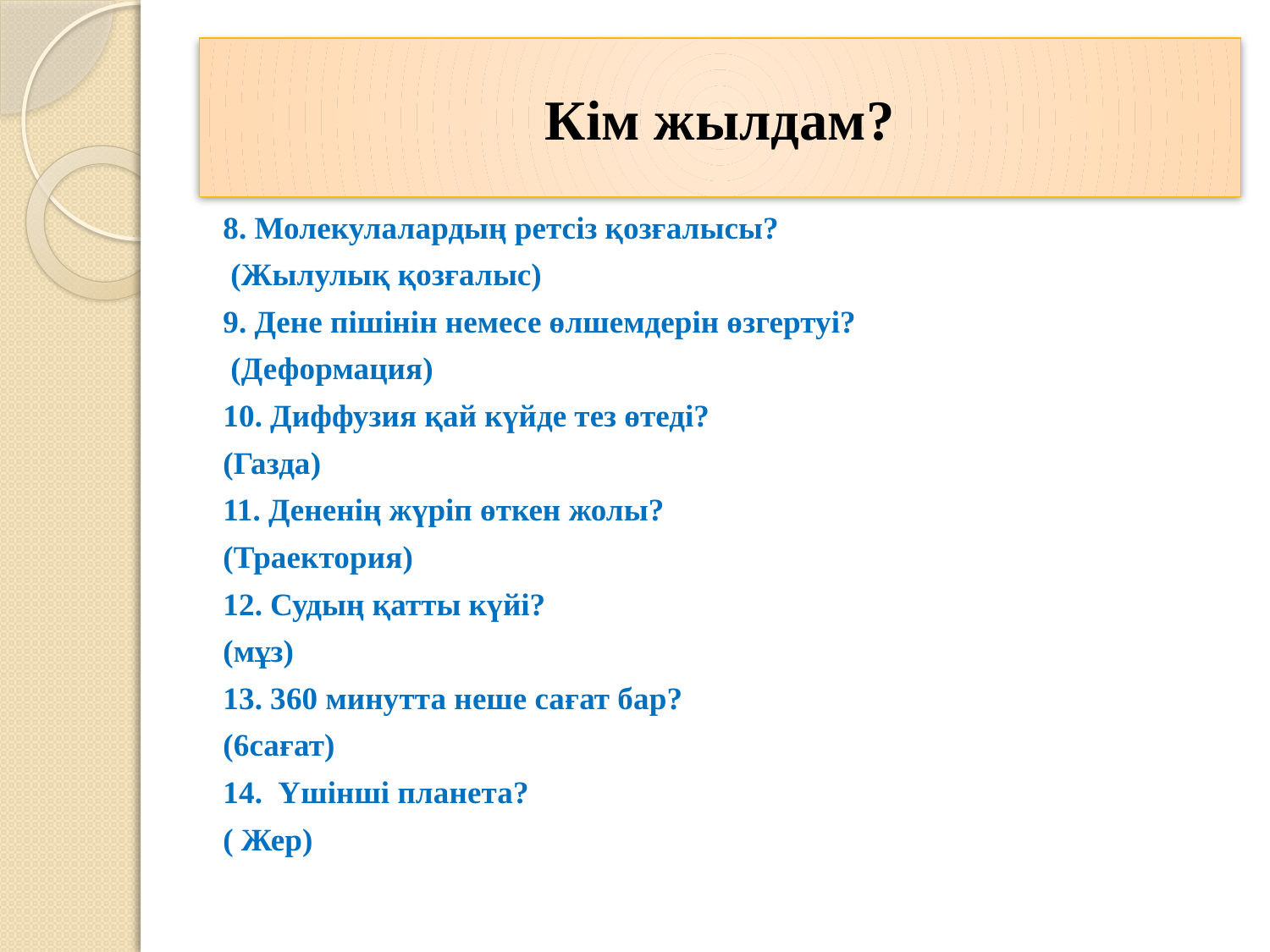

# Кім жылдам?
8. Молекулалардың ретсіз қозғалысы?
 (Жылулық қозғалыс)
9. Дене пішінін немесе өлшемдерін өзгертуі?
 (Деформация)
10. Диффузия қай күйде тез өтеді?
(Газда)
11. Дененің жүріп өткен жолы?
(Траектория)
12. Судың қатты күйі?
(мұз)
13. 360 минутта неше сағат бар?
(6сағат)
14.  Үшінші планета?
( Жер)